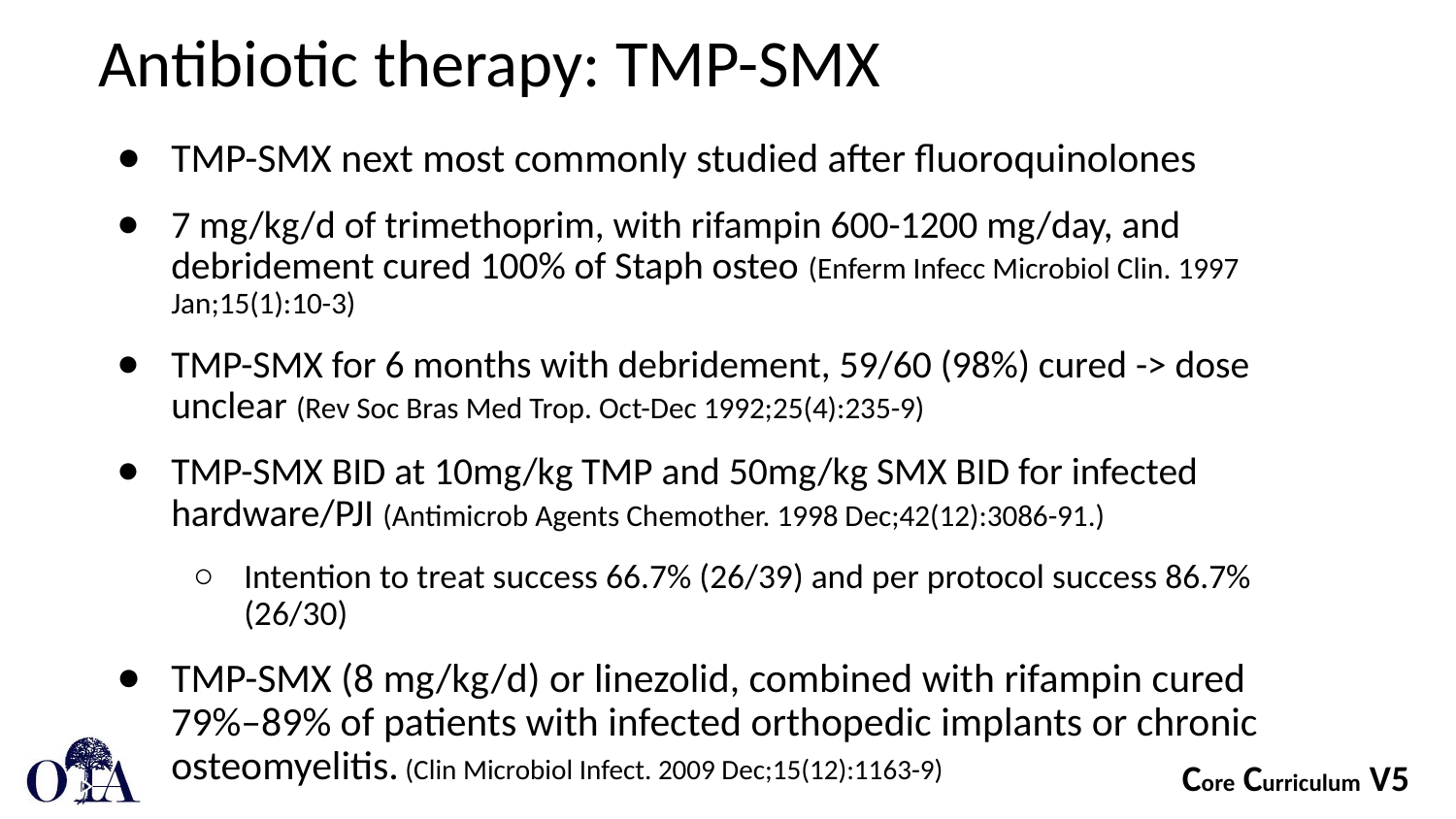

# Antibiotic therapy: TMP-SMX
TMP-SMX next most commonly studied after fluoroquinolones
7 mg/kg/d of trimethoprim, with rifampin 600-1200 mg/day, and debridement cured 100% of Staph osteo (Enferm Infecc Microbiol Clin. 1997 Jan;15(1):10-3)
TMP-SMX for 6 months with debridement, 59/60 (98%) cured -> dose unclear (Rev Soc Bras Med Trop. Oct-Dec 1992;25(4):235-9)
TMP-SMX BID at 10mg/kg TMP and 50mg/kg SMX BID for infected hardware/PJI (Antimicrob Agents Chemother. 1998 Dec;42(12):3086-91.)
Intention to treat success 66.7% (26/39) and per protocol success 86.7% (26/30)
TMP-SMX (8 mg/kg/d) or linezolid, combined with rifampin cured 79%–89% of patients with infected orthopedic implants or chronic osteomyelitis. (Clin Microbiol Infect. 2009 Dec;15(12):1163-9)